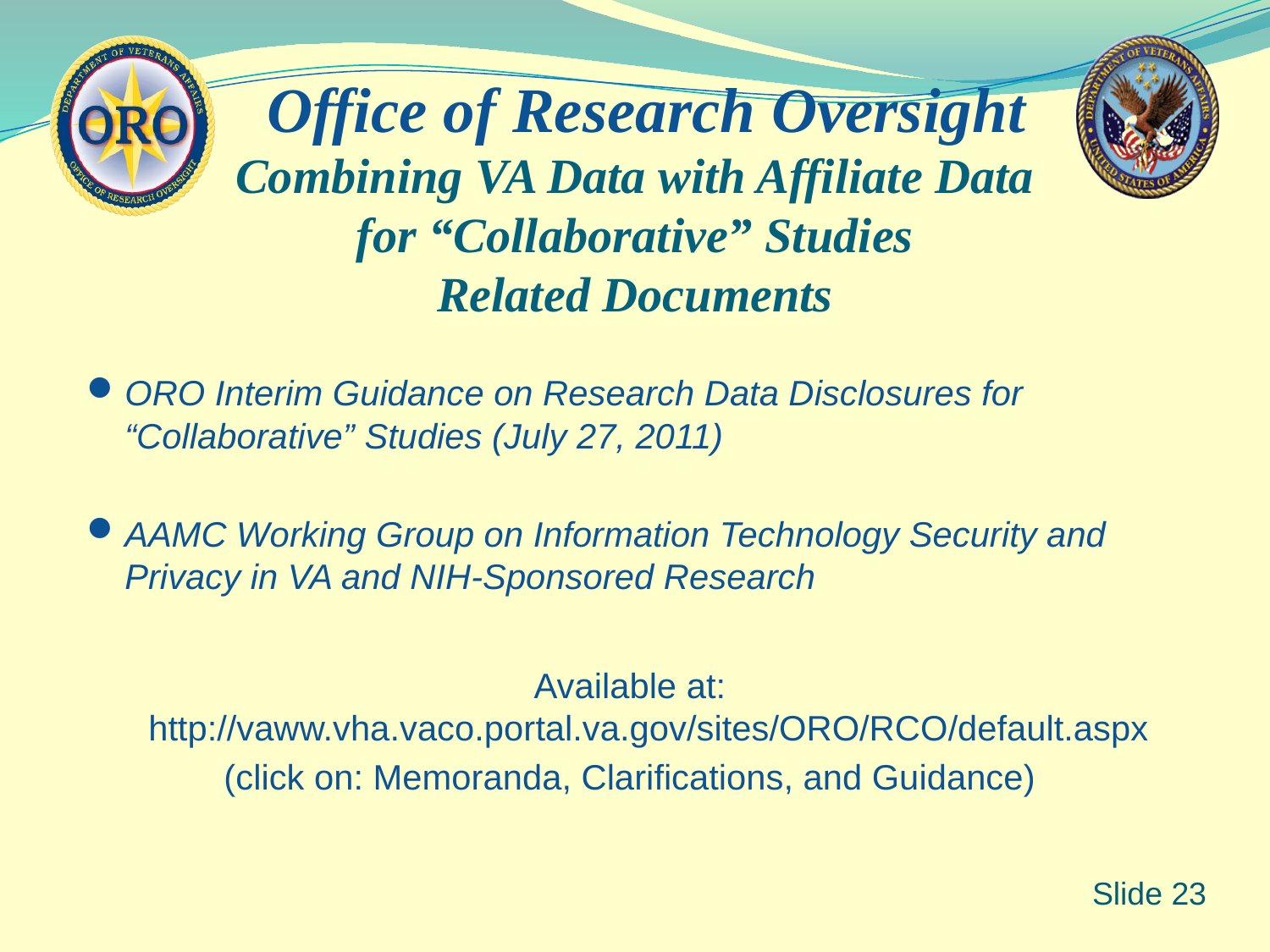

Combining VA Data with Affiliate Data
for “Collaborative” Studies
Related Documents

ORO Interim Guidance on Research Data Disclosures for “Collaborative” Studies (July 27, 2011)

AAMC Working Group on Information Technology Security and Privacy in VA and NIH-Sponsored Research

Available at: http://vaww.vha.vaco.portal.va.gov/sites/ORO/RCO/default.aspx
(click on: Memoranda, Clarifications, and Guidance)

 Slide 23